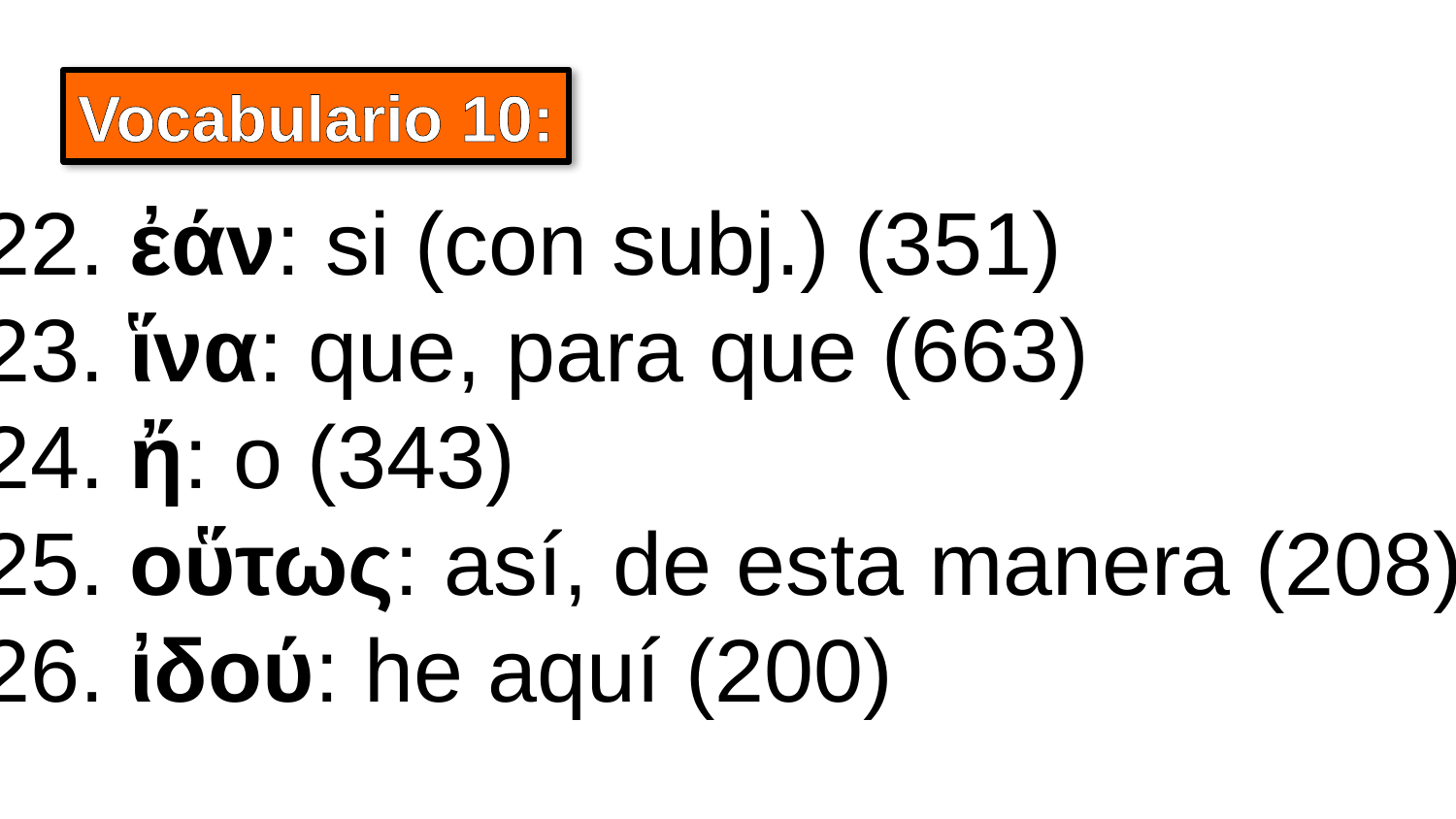

Vocabulario 10:
122. ἐάν: si (con subj.) (351)
123. ἵνα: que, para que (663)
124. ἤ: o (343)
125. οὕτως: así, de esta manera (208)
126. ἰδού: he aquí (200)